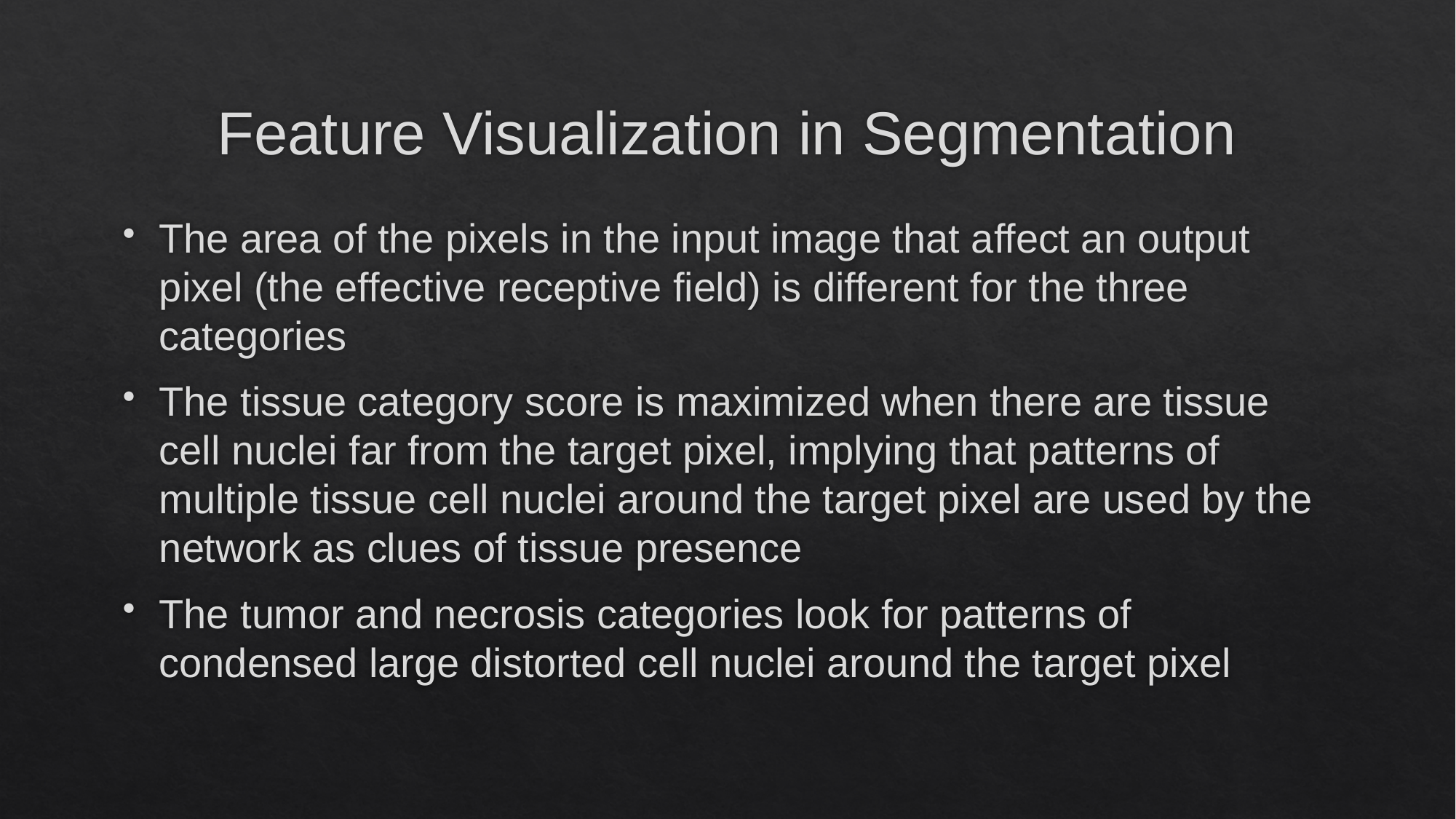

# Feature Visualization in Segmentation
The area of the pixels in the input image that affect an output pixel (the effective receptive field) is different for the three categories
The tissue category score is maximized when there are tissue cell nuclei far from the target pixel, implying that patterns of multiple tissue cell nuclei around the target pixel are used by the network as clues of tissue presence
The tumor and necrosis categories look for patterns of condensed large distorted cell nuclei around the target pixel